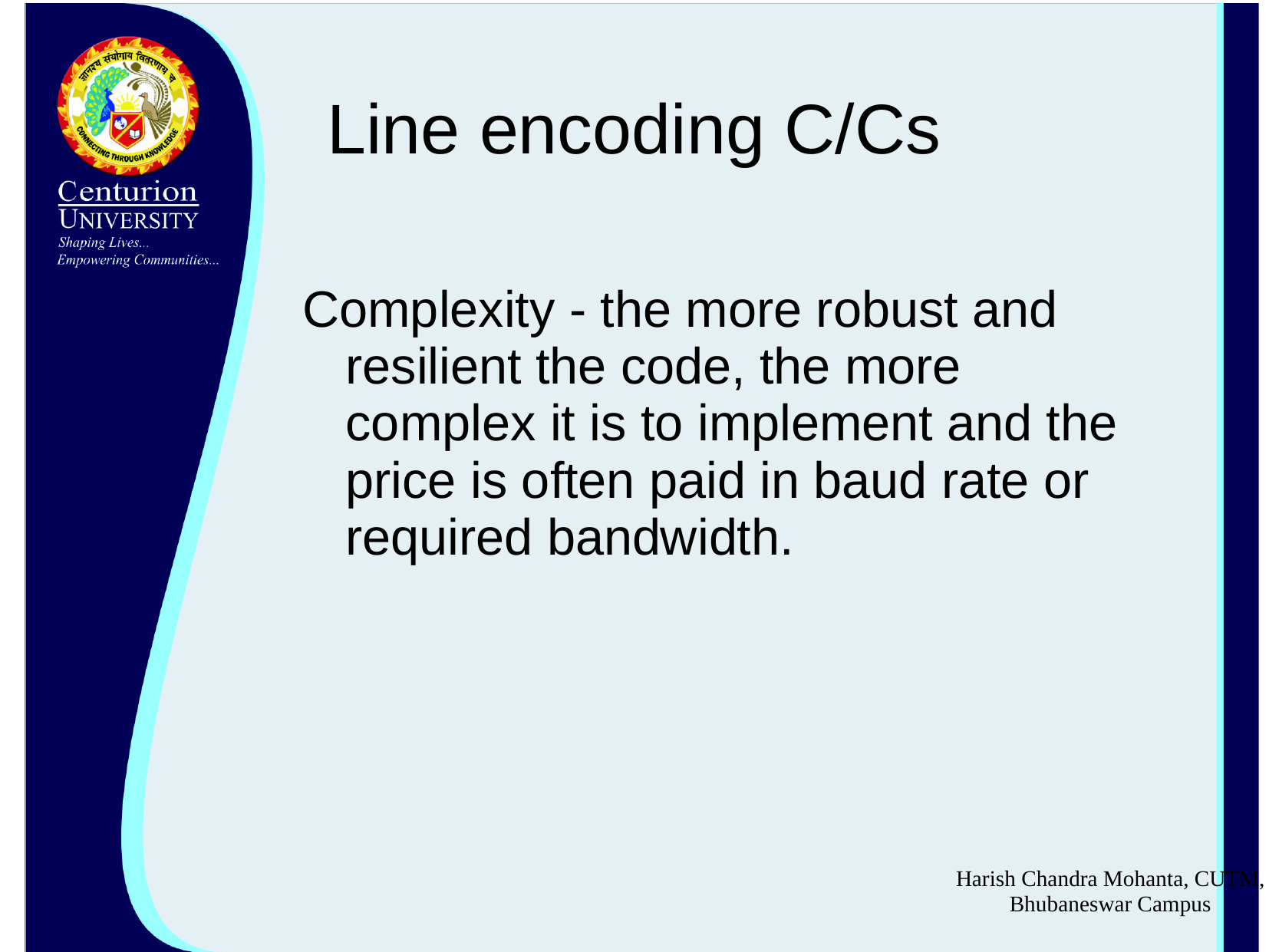

# Line encoding C/Cs
Complexity - the more robust and resilient the code, the more complex it is to implement and the price is often paid in baud rate or required bandwidth.
210
Harish Chandra Mohanta, CUTM, Bhubaneswar Campus